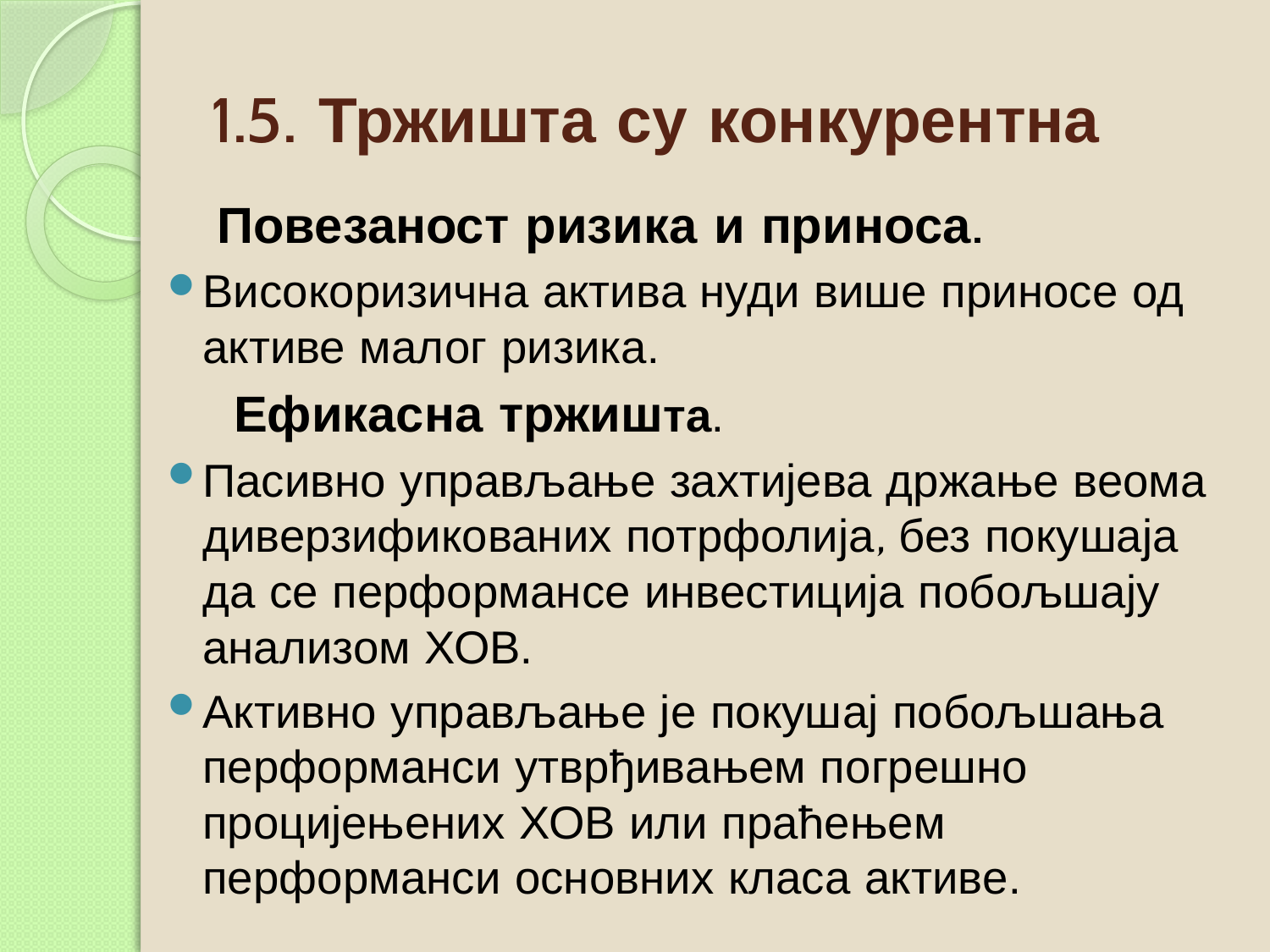

# 1.5. Тржишта су конкурентна
   Повезаност ризика и приноса.
Високоризична актива нуди више приносе од активе малог ризика.
    Ефикасна тржишта.
Пасивно управљање захтијева држање веома диверзификованих потрфолија, без покушаја да се перформансе инвестиција побољшају анализом ХОВ.
Активно управљање је покушај побољшања перформанси утврђивањем погрешно процијењених ХОВ или праћењем перформанси основних класа активе.